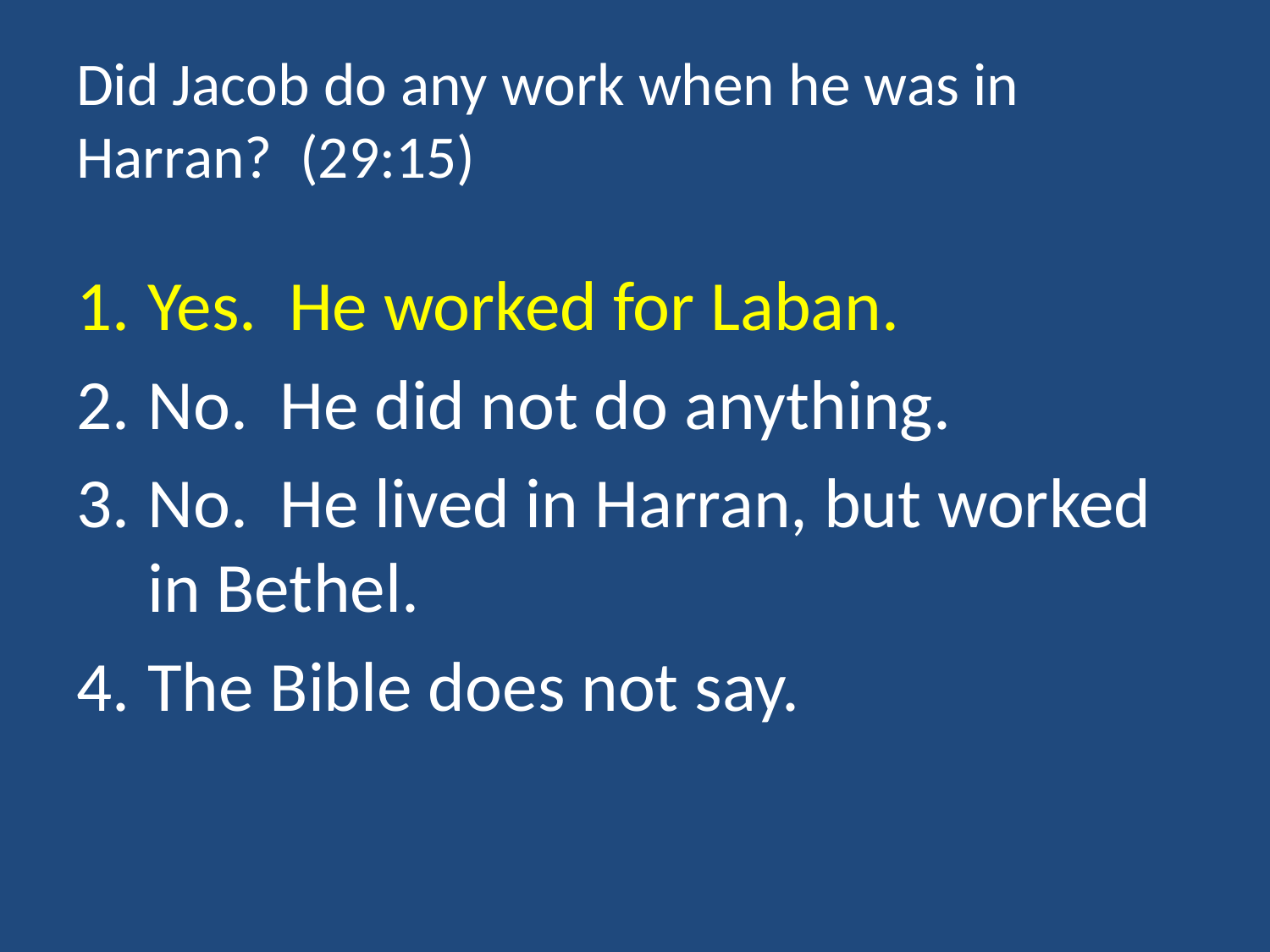

# Did Jacob do any work when he was in Harran?  (29:15)
Yes.  He worked for Laban.
No.  He did not do anything.
No.  He lived in Harran, but worked in Bethel.
The Bible does not say.